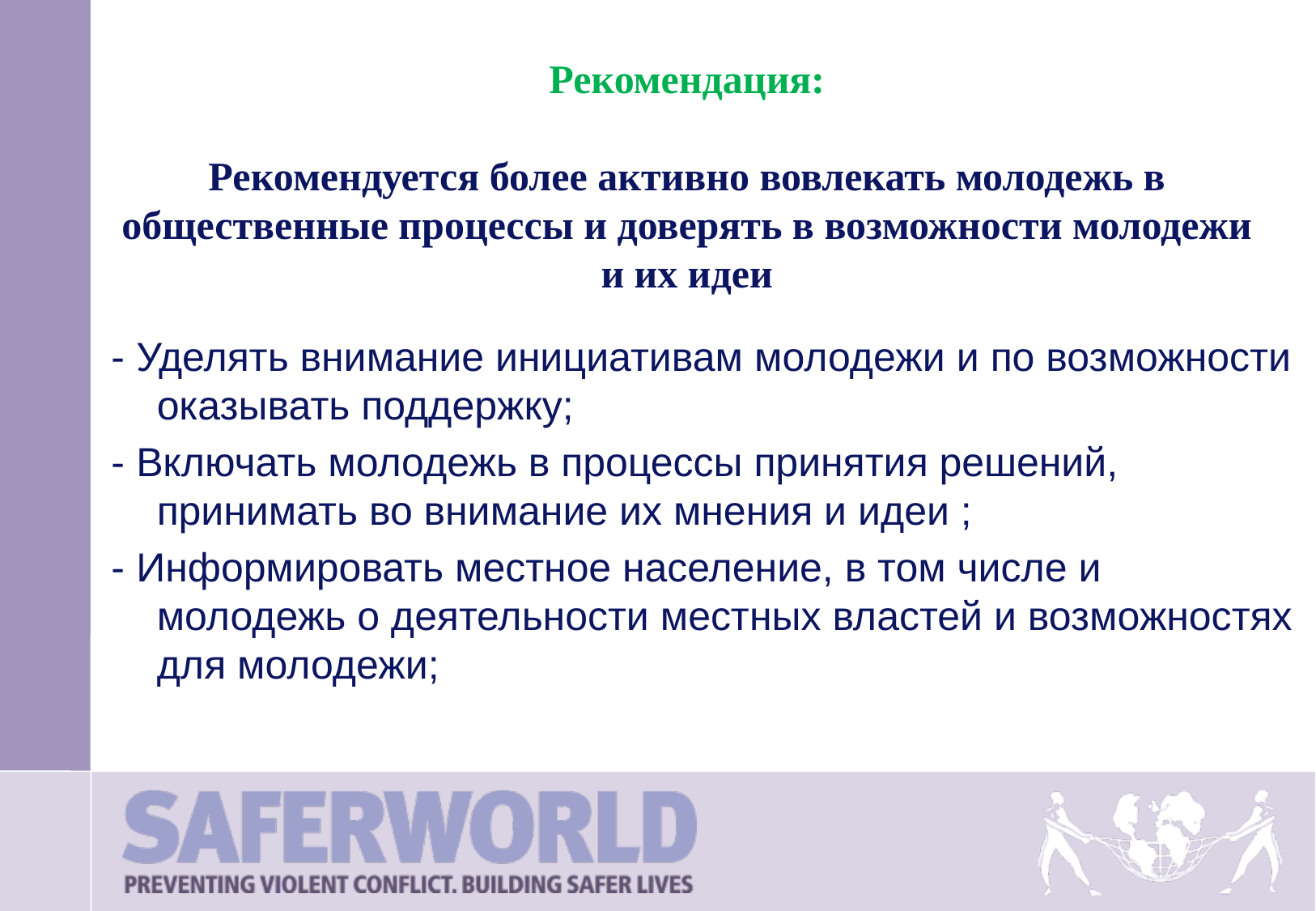

Рекомендация:
Рекомендуется более активно вовлекать молодежь в общественные процессы и доверять в возможности молодежи и их идеи
- Уделять внимание инициативам молодежи и по возможности оказывать поддержку;
- Включать молодежь в процессы принятия решений, принимать во внимание их мнения и идеи ;
- Информировать местное население, в том числе и молодежь о деятельности местных властей и возможностях для молодежи;